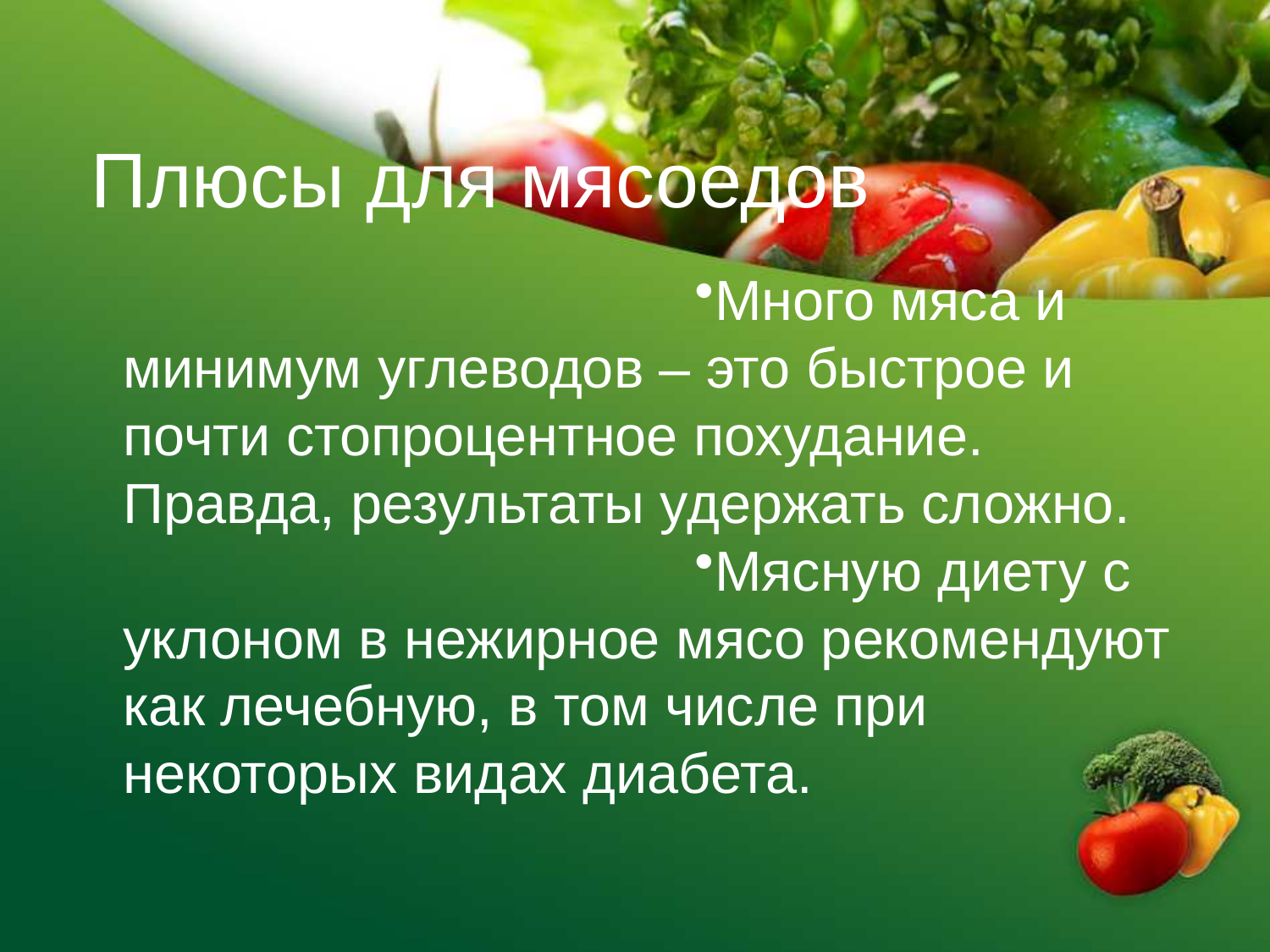

# Плюсы для мясоедов
Много мяса и минимум углеводов – это быстрое и почти стопроцентное похудание. Правда, результаты удержать сложно.
Мясную диету с уклоном в нежирное мясо рекомендуют как лечебную, в том числе при некоторых видах диабета.